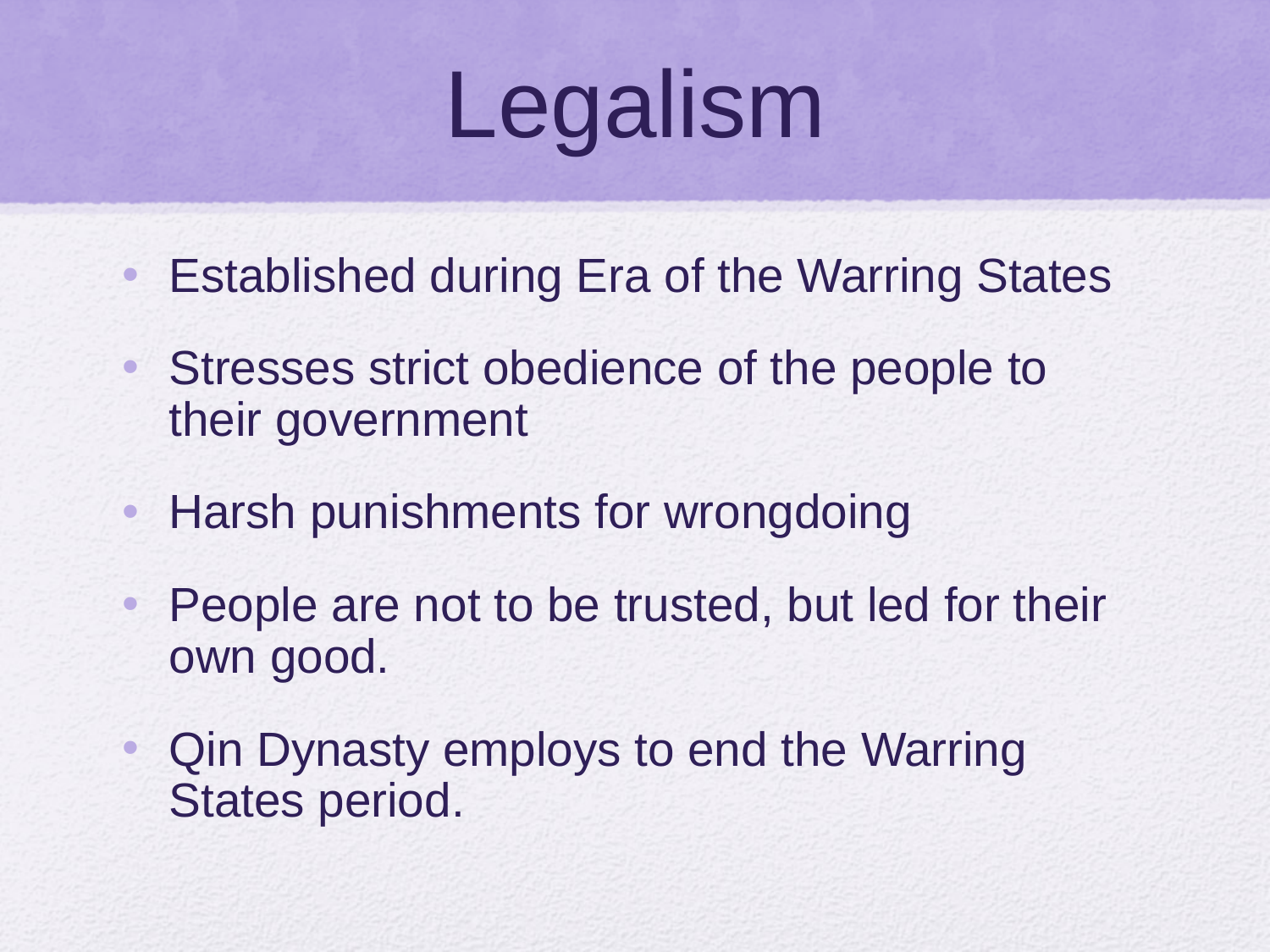

# Legalism
Established during Era of the Warring States
Stresses strict obedience of the people to their government
Harsh punishments for wrongdoing
People are not to be trusted, but led for their own good.
Qin Dynasty employs to end the Warring States period.